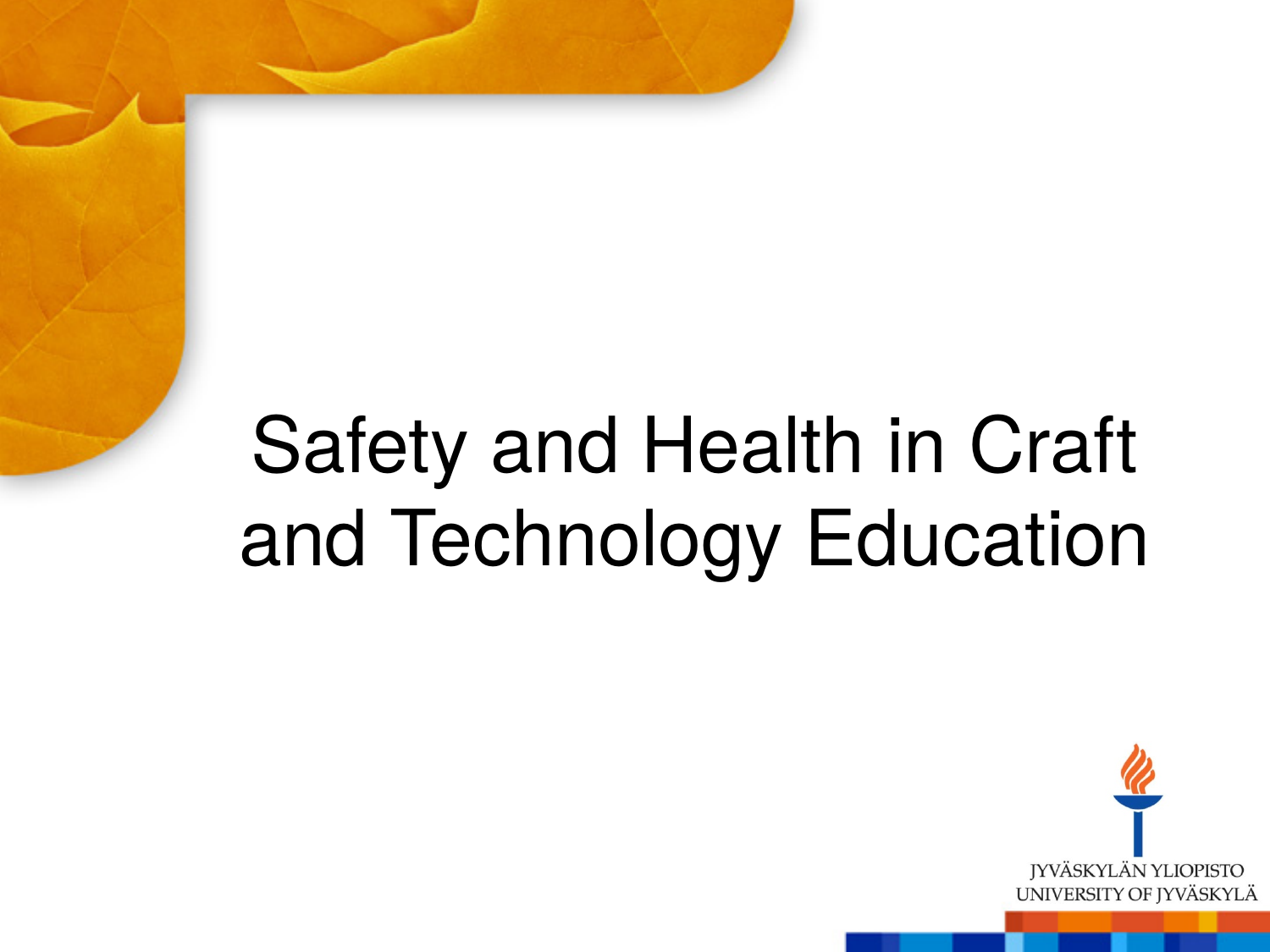

# Safety and Health in Craft and Technology Education